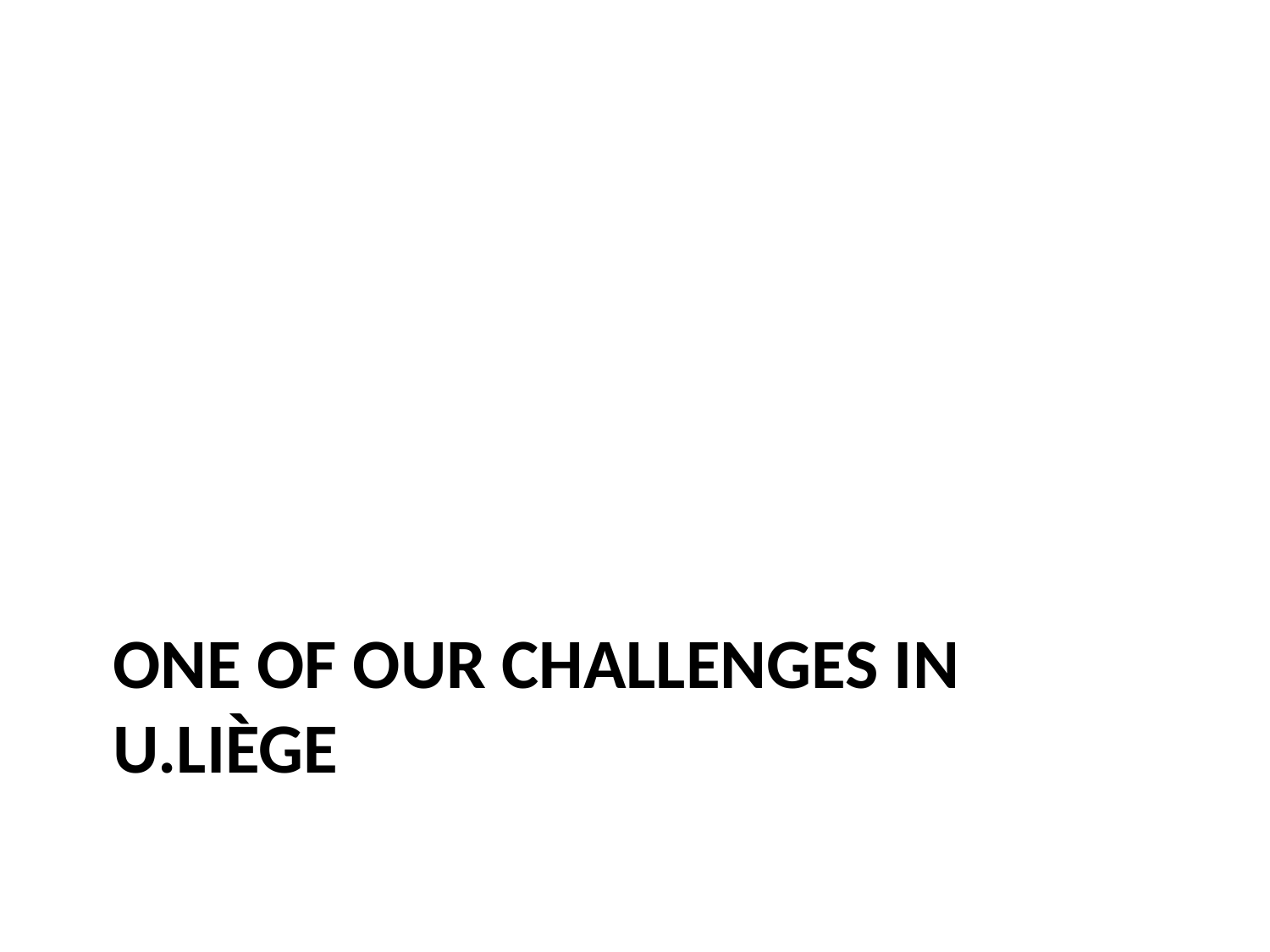

# One of our challenges in U.Liège